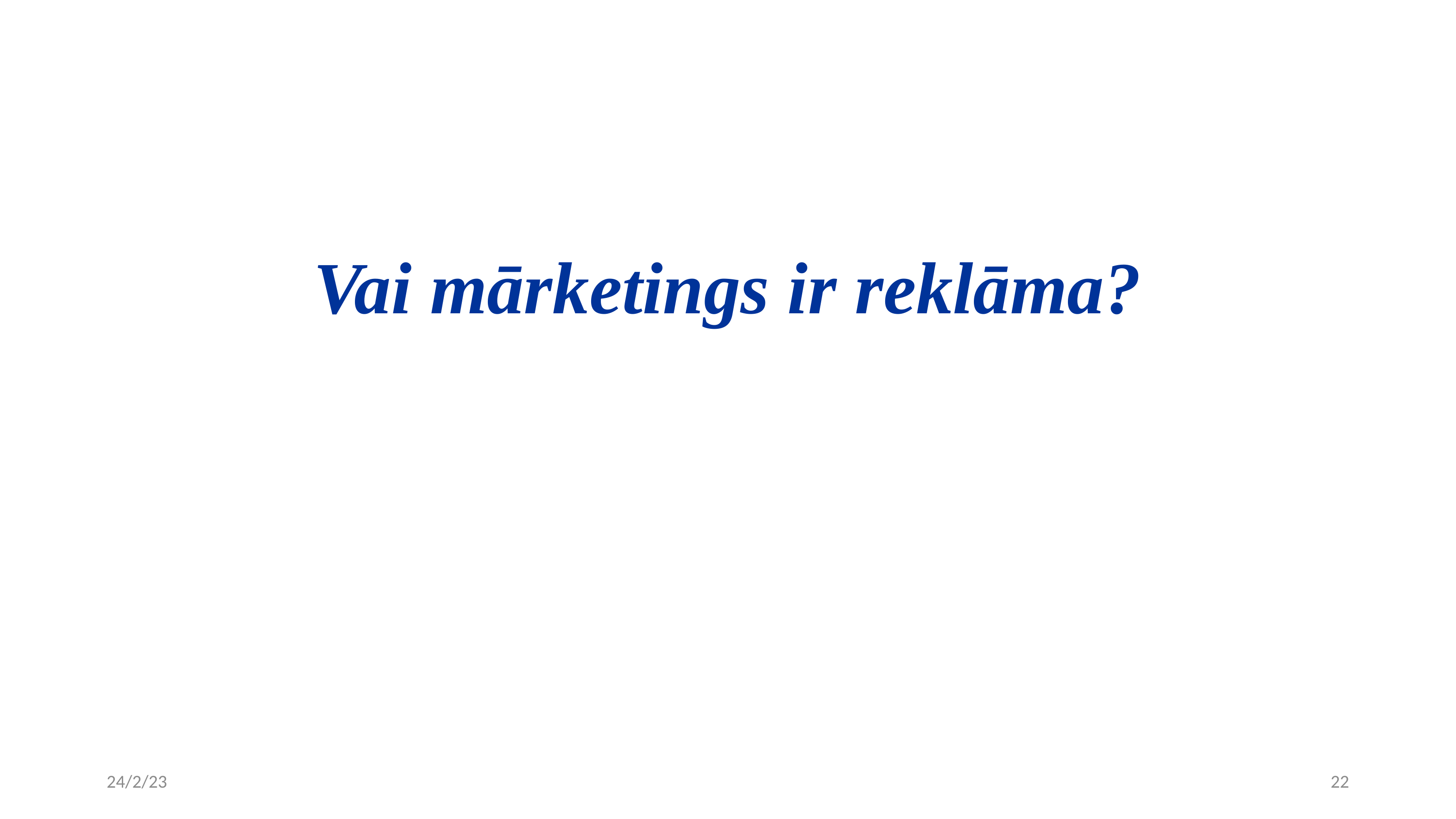

# Vai mārketings ir reklāma?
24/2/23
22